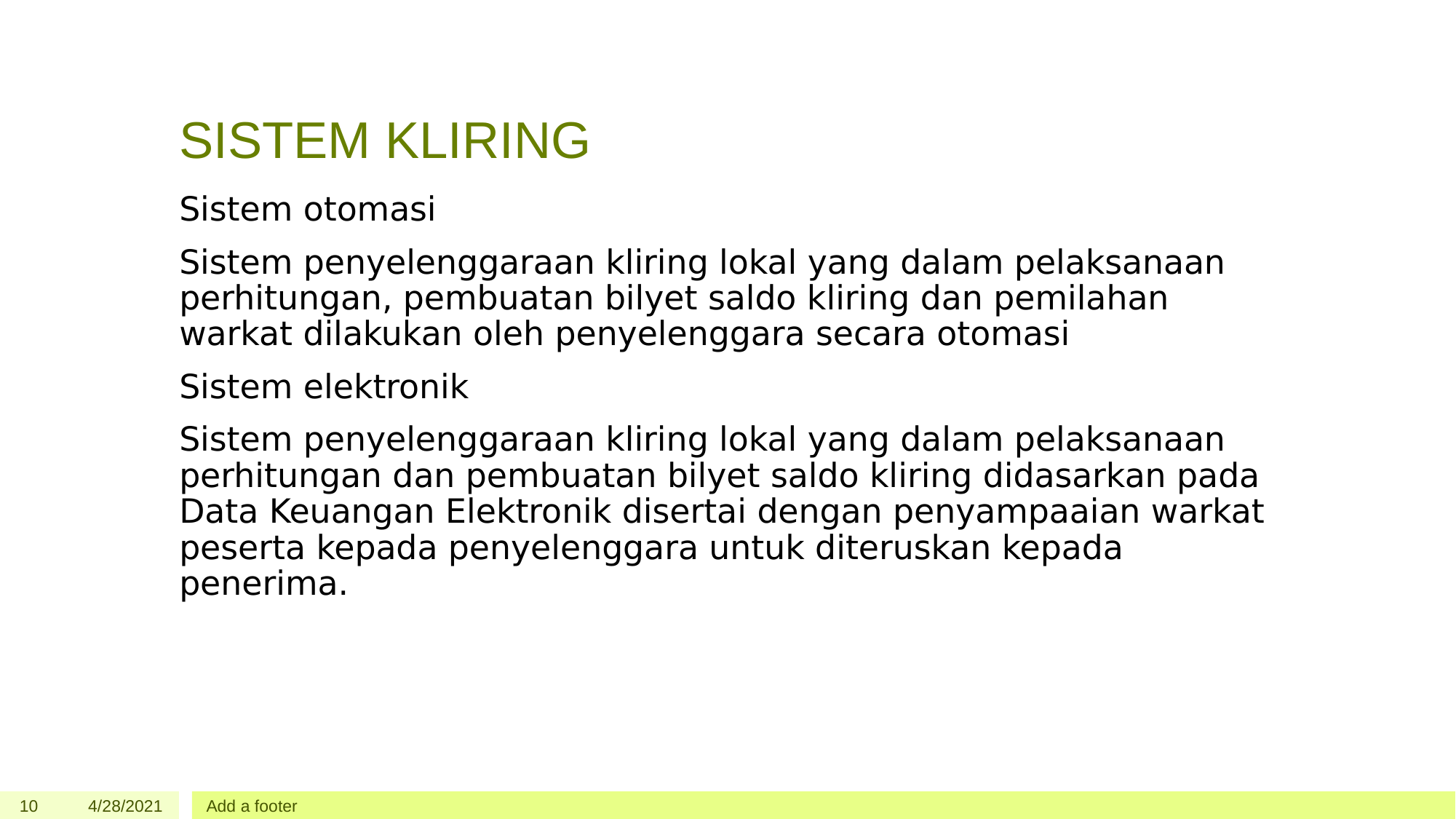

# SISTEM KLIRING
Sistem otomasi
Sistem penyelenggaraan kliring lokal yang dalam pelaksanaan perhitungan, pembuatan bilyet saldo kliring dan pemilahan warkat dilakukan oleh penyelenggara secara otomasi
Sistem elektronik
Sistem penyelenggaraan kliring lokal yang dalam pelaksanaan perhitungan dan pembuatan bilyet saldo kliring didasarkan pada Data Keuangan Elektronik disertai dengan penyampaaian warkat peserta kepada penyelenggara untuk diteruskan kepada penerima.
10
4/28/2021
Add a footer